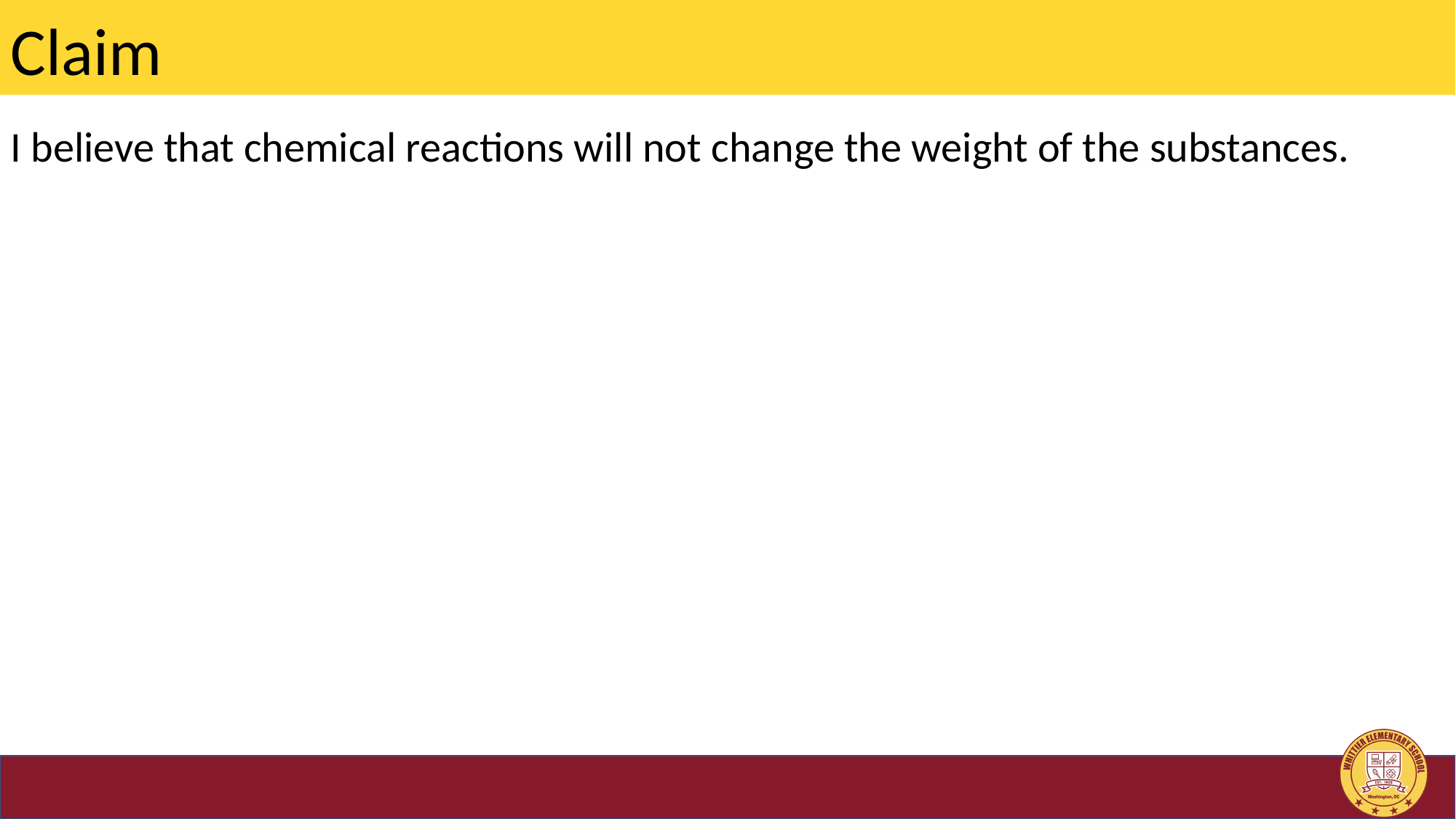

I believe that chemical reactions will not change the weight of the substances.